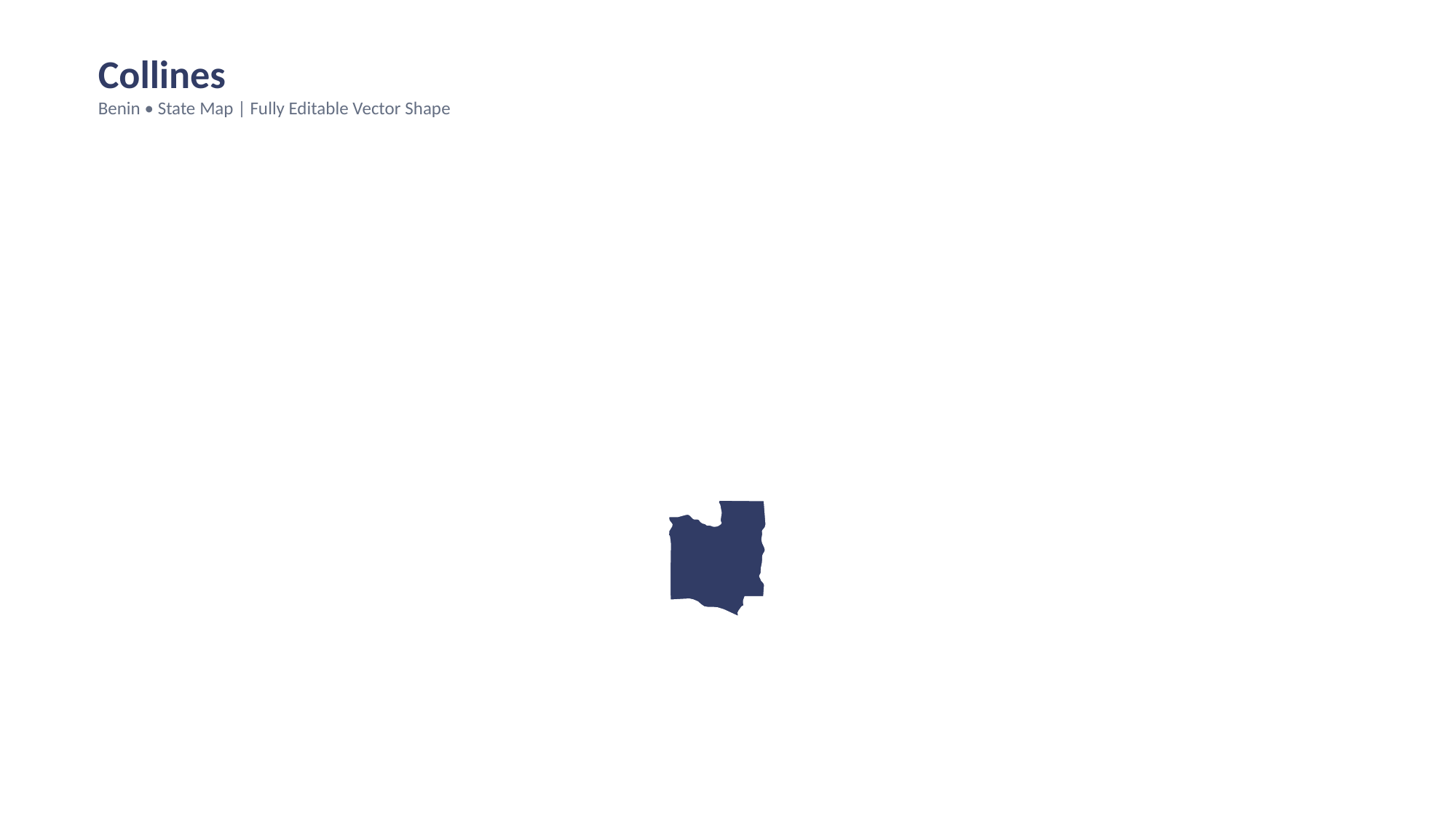

Collines
Benin • State Map | Fully Editable Vector Shape